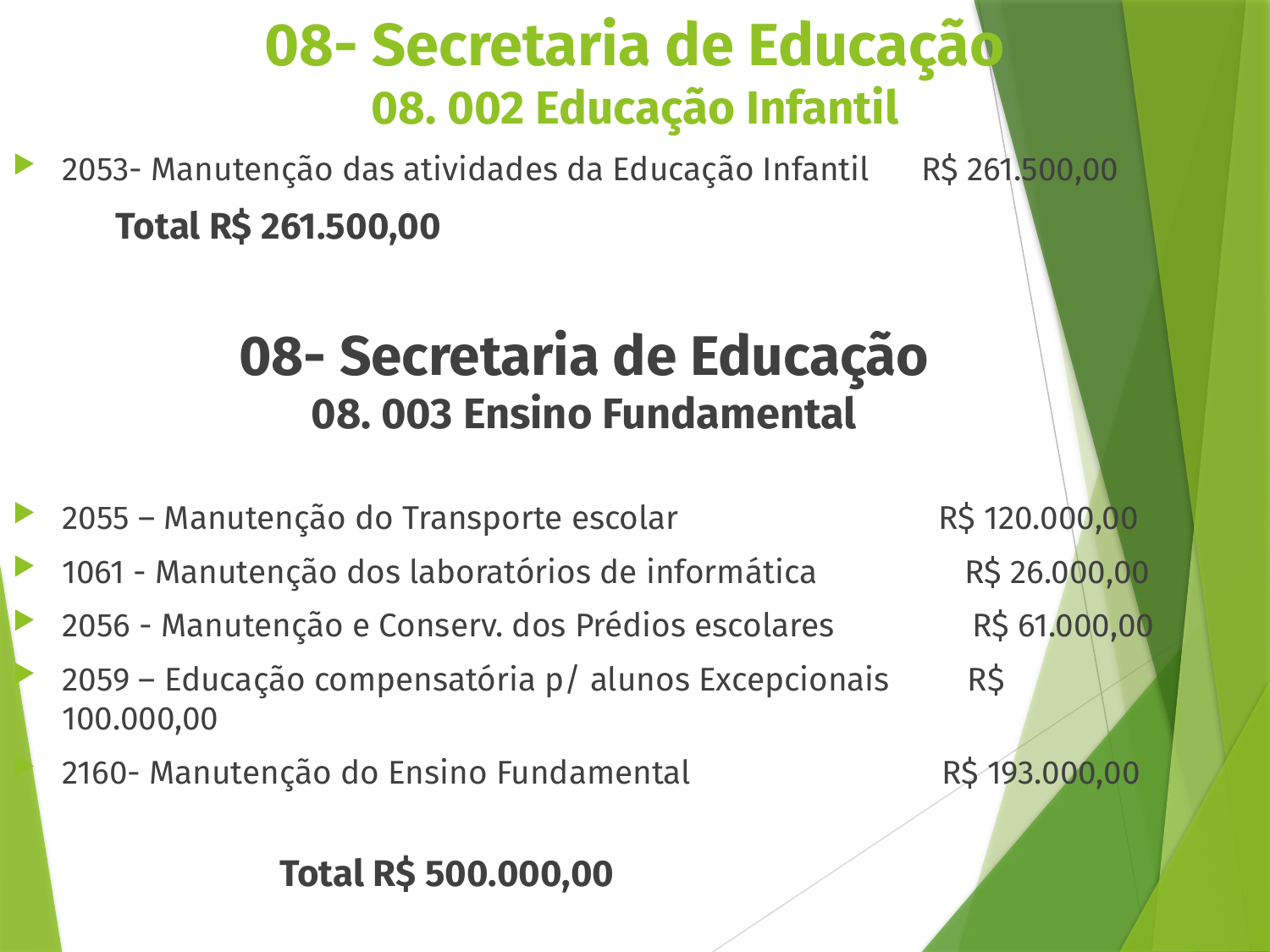

# 08- Secretaria de Educação 08. 002 Educação Infantil
2053- Manutenção das atividades da Educação Infantil      R$ 261.500,00
			Total R$ 261.500,00

08- Secretaria de Educação
08. 003 Ensino Fundamental

2055 – Manutenção do Transporte escolar                              R$ 120.000,00
1061 - Manutenção dos laboratórios de informática                 R$ 26.000,00
2056 - Manutenção e Conserv. dos Prédios escolares                R$ 61.000,00
2059 – Educação compensatória p/ alunos Excepcionais         R$ 100.000,00
2160- Manutenção do Ensino Fundamental                             R$ 193.000,00

                              Total R$ 500.000,00